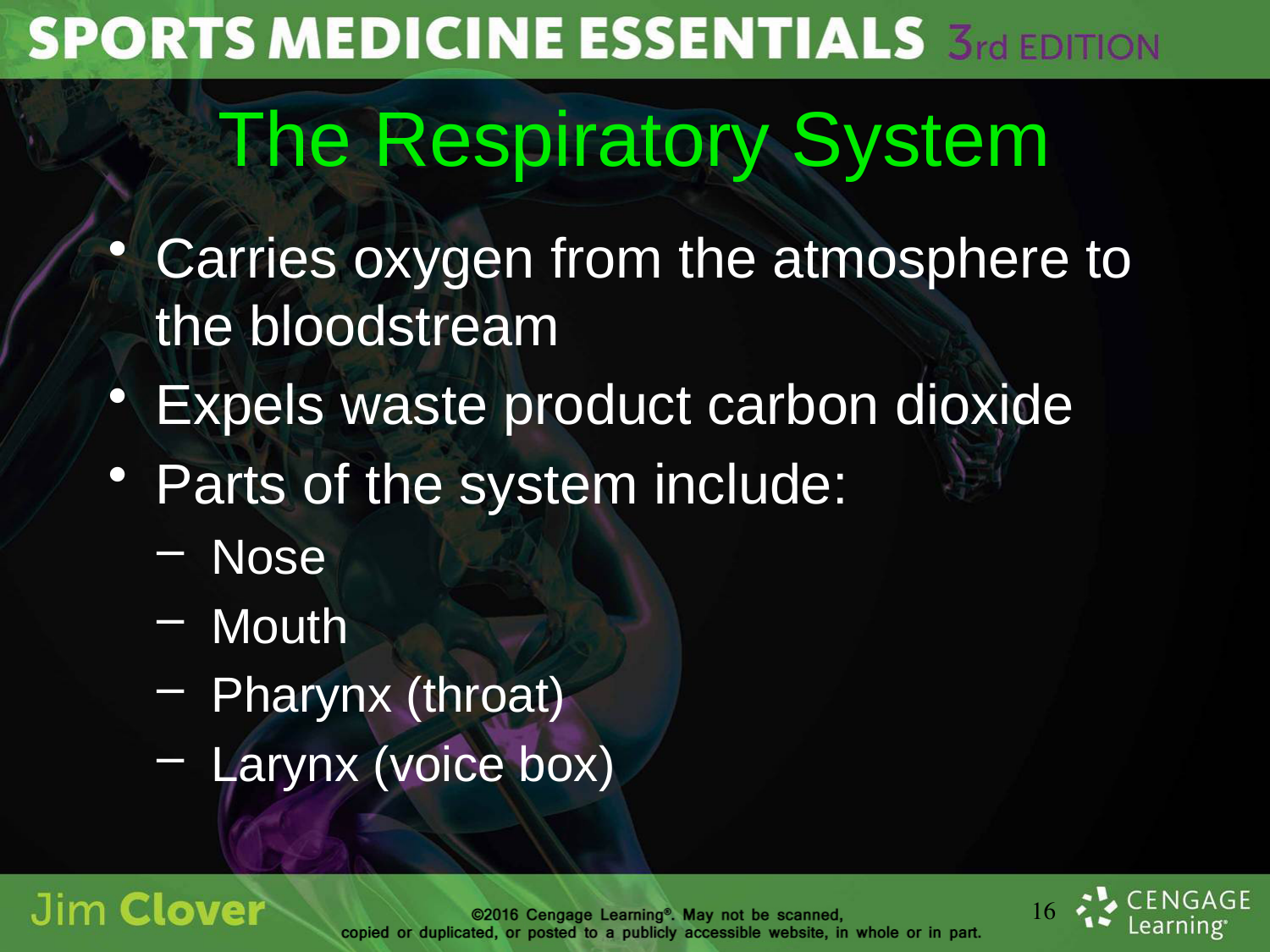

# The Respiratory System
Carries oxygen from the atmosphere to the bloodstream
Expels waste product carbon dioxide
Parts of the system include:
Nose
Mouth
Pharynx (throat)
Larynx (voice box)
16